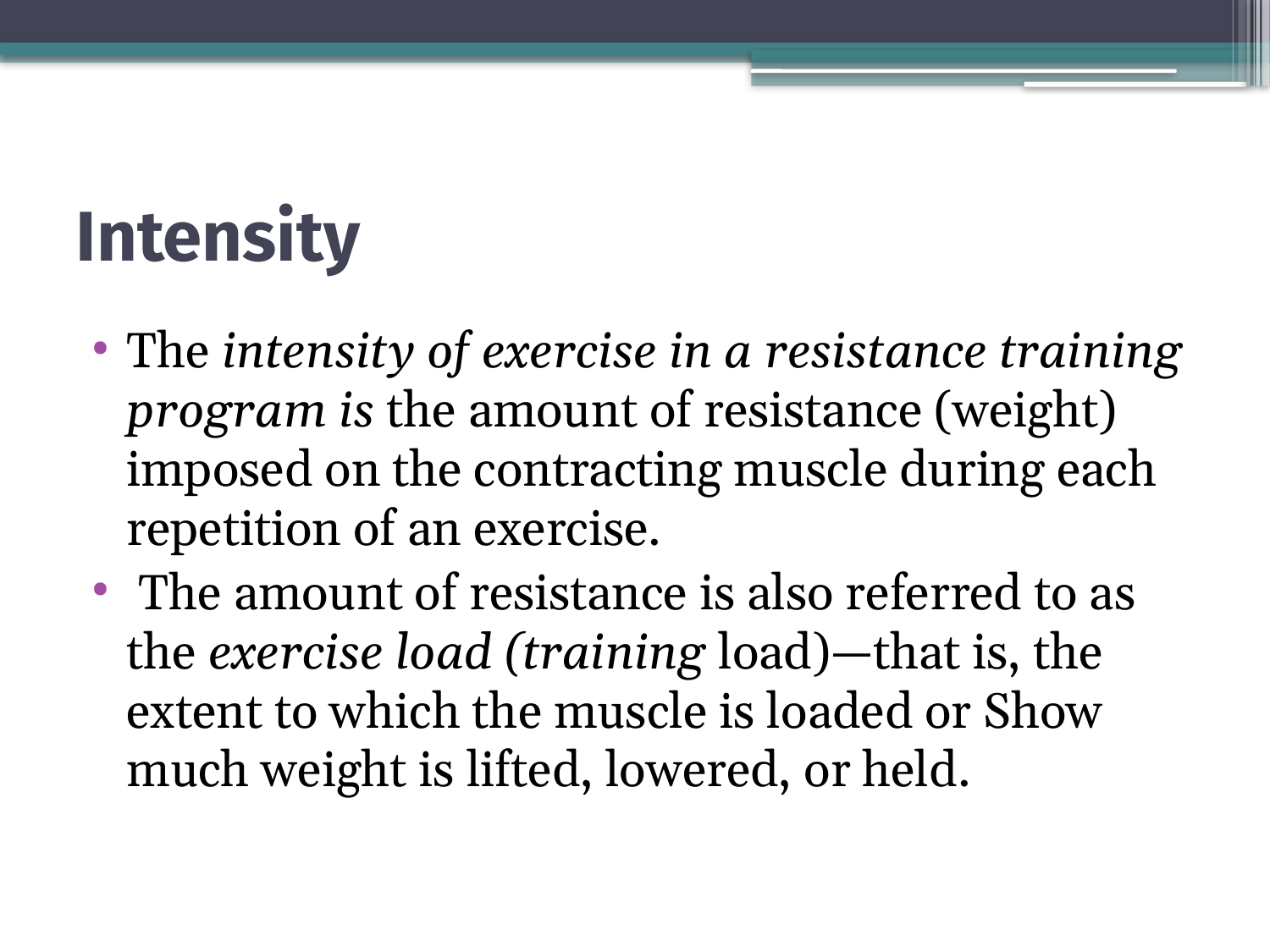

# Intensity
The intensity of exercise in a resistance training program is the amount of resistance (weight) imposed on the contracting muscle during each repetition of an exercise.
 The amount of resistance is also referred to as the exercise load (training load)—that is, the extent to which the muscle is loaded or Show much weight is lifted, lowered, or held.